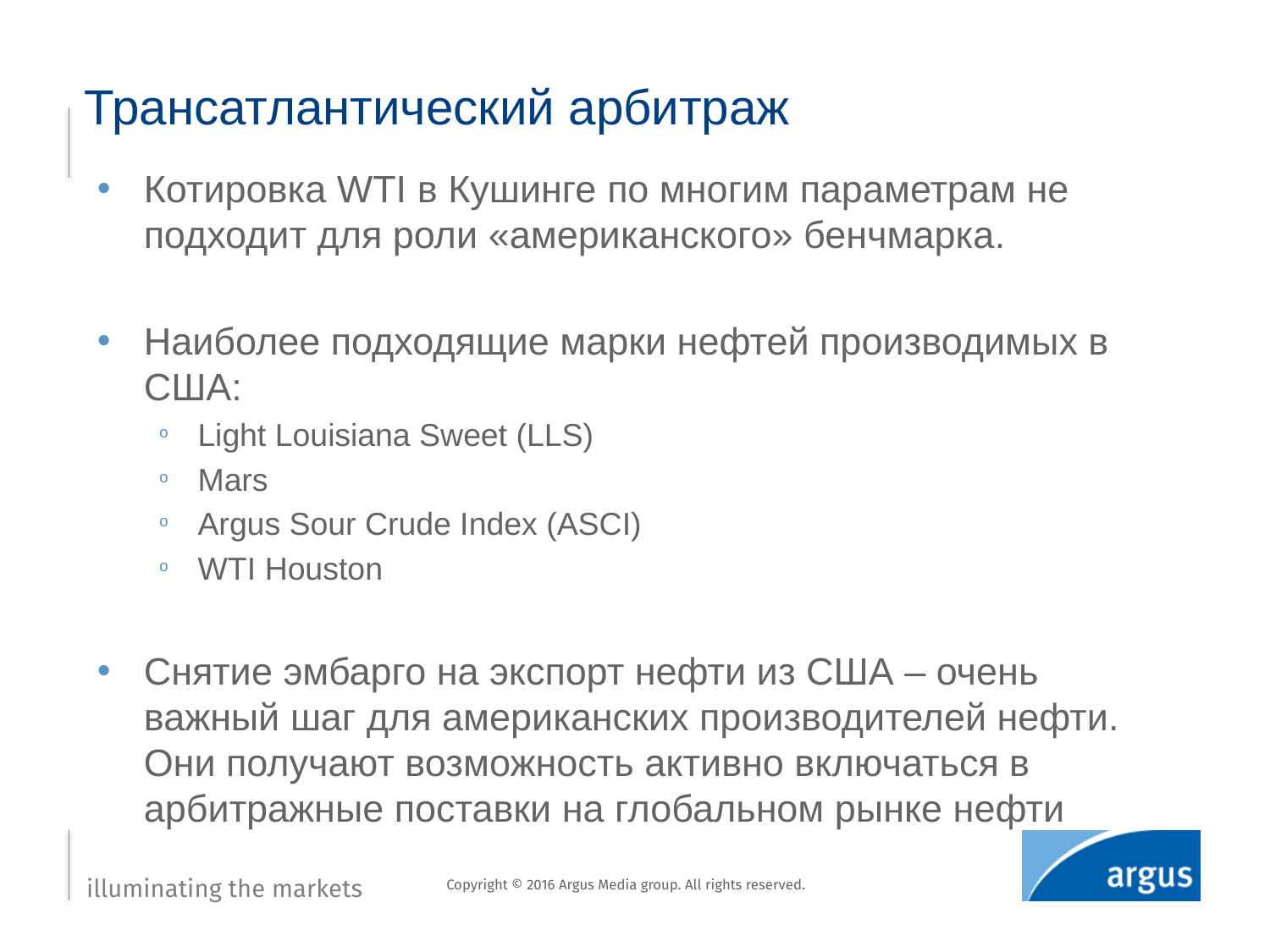

# Трансатлантический арбитраж
Котировка WTI в Кушинге по многим параметрам не подходит для роли «американского» бенчмарка.

Наиболее подходящие марки нефтей производимых в США:
Light Louisiana Sweet (LLS)
Mars
Argus Sour Crude Index (ASCI)
WTI Houston

Снятие эмбарго на экспорт нефти из США – очень важный шаг для американских производителей нефти. Они получают возможность активно включаться в арбитражные поставки на глобальном рынке нефти
Copyright © 2016 Argus Media group. All rights reserved.